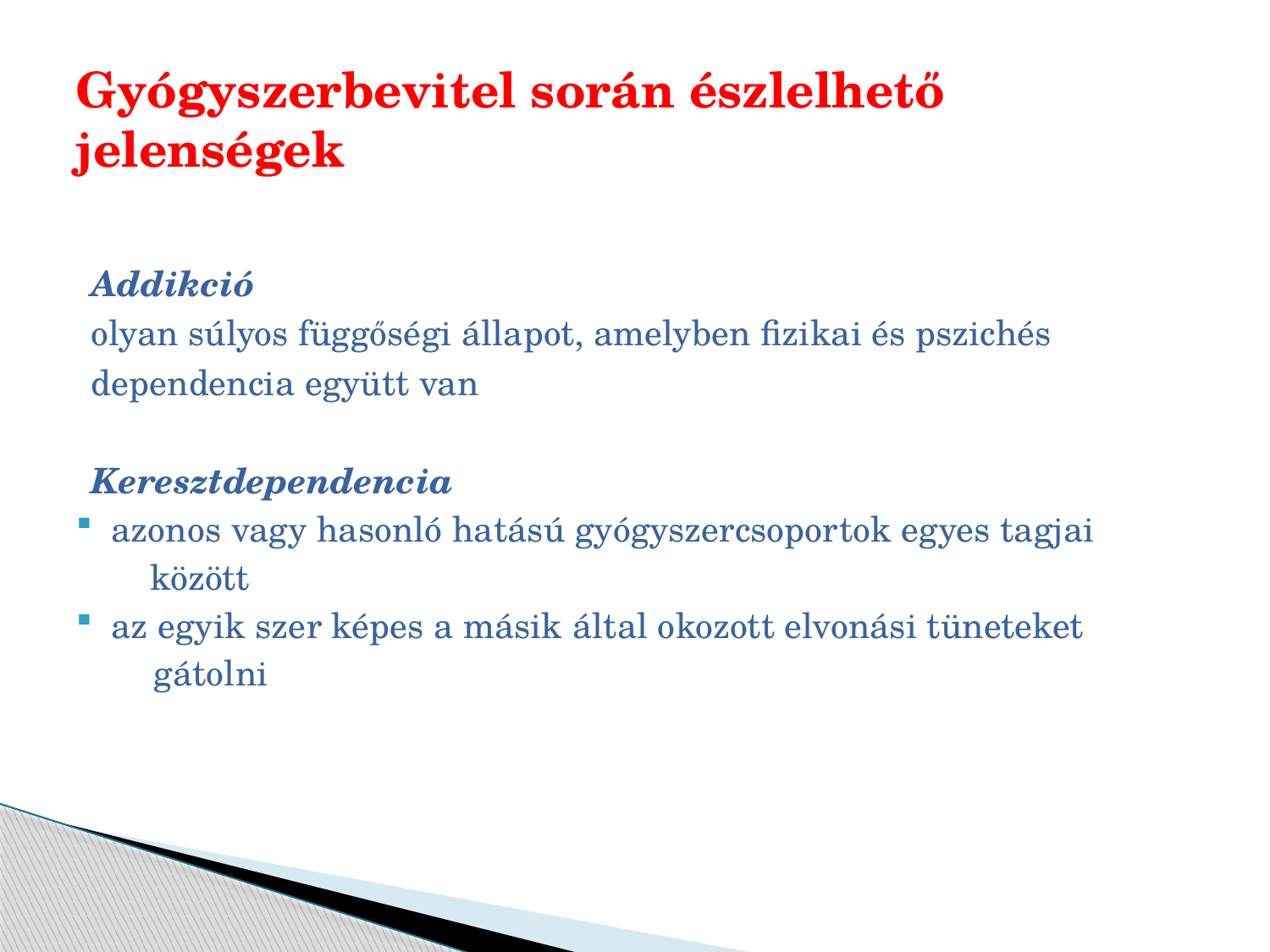

# Gyógyszerbevitel során észlelhető jelenségek

Addikció
olyan súlyos függőségi állapot, amelyben fizikai és pszichés
dependencia együtt van

Keresztdependencia
azonos vagy hasonló hatású gyógyszercsoportok egyes tagjai
	    között
az egyik szer képes a másik által okozott elvonási tüneteket
        gátolni